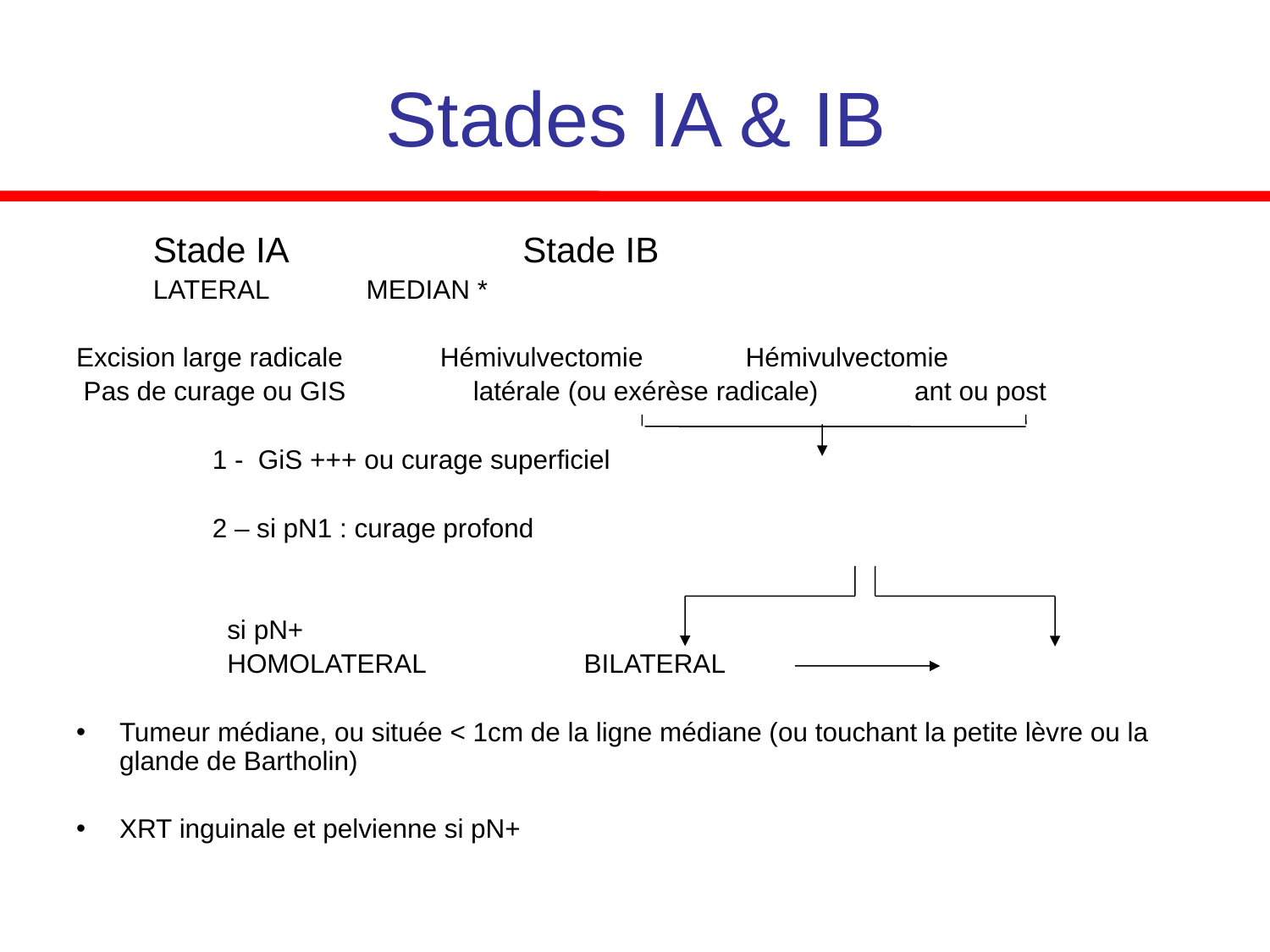

# Stades IA & IB
	Stade IA			    	     Stade IB
					LATERAL		MEDIAN *

Excision large radicale	          Hémivulvectomie	        Hémivulvectomie
 Pas de curage ou GIS         	latérale (ou exérèse radicale) 	  ant ou post

				        1 -  GiS +++ ou curage superficiel

				        2 – si pN1 : curage profond

						          si pN+
				          HOMOLATERAL	               BILATERAL

Tumeur médiane, ou située < 1cm de la ligne médiane (ou touchant la petite lèvre ou la glande de Bartholin)

XRT inguinale et pelvienne si pN+